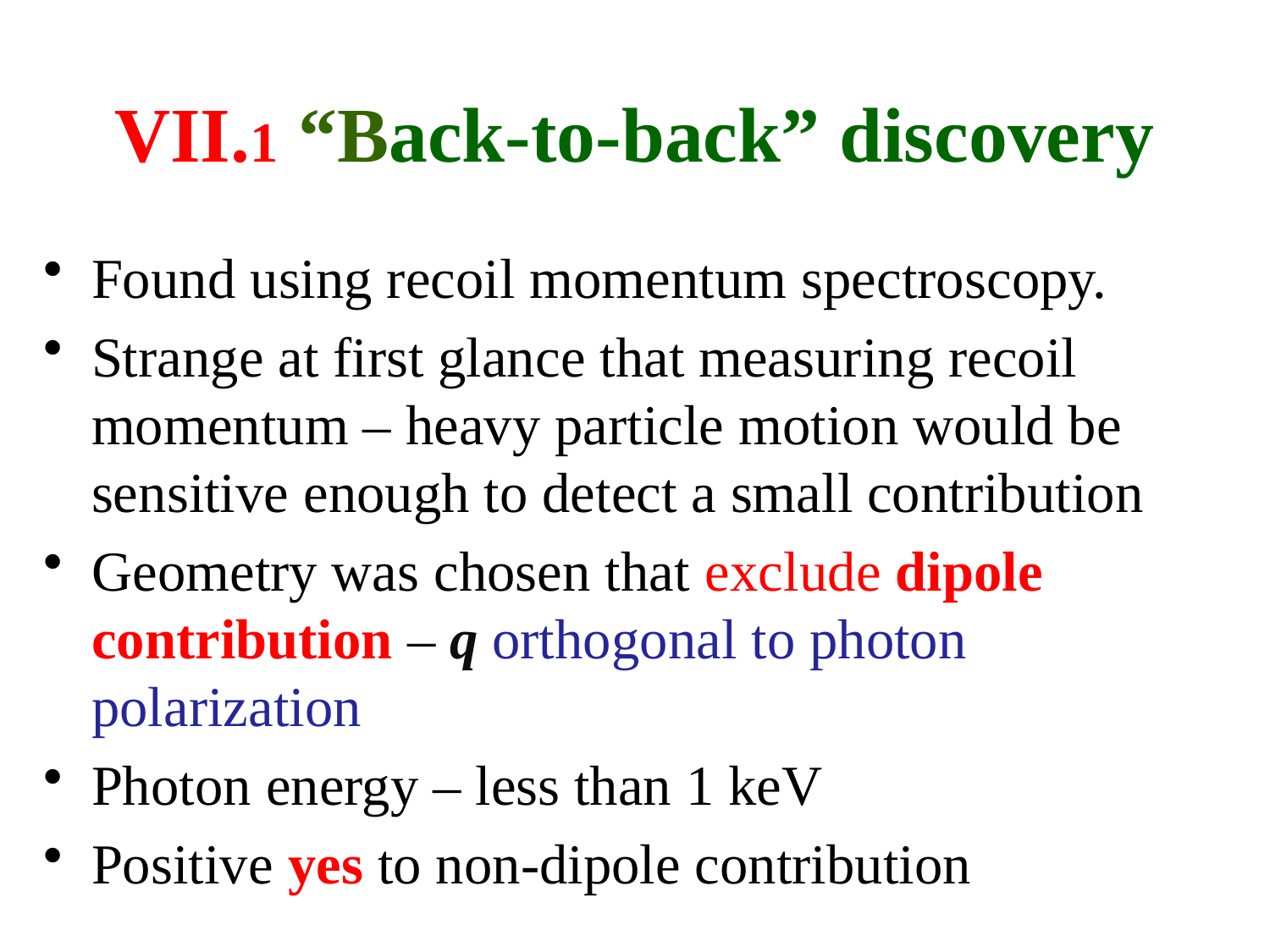

# VII.1 “Back-to-back” discovery
Found using recoil momentum spectroscopy.
Strange at first glance that measuring recoil momentum – heavy particle motion would be sensitive enough to detect a small contribution
Geometry was chosen that exclude dipole contribution – q orthogonal to photon polarization
Photon energy – less than 1 keV
Positive yes to non-dipole contribution